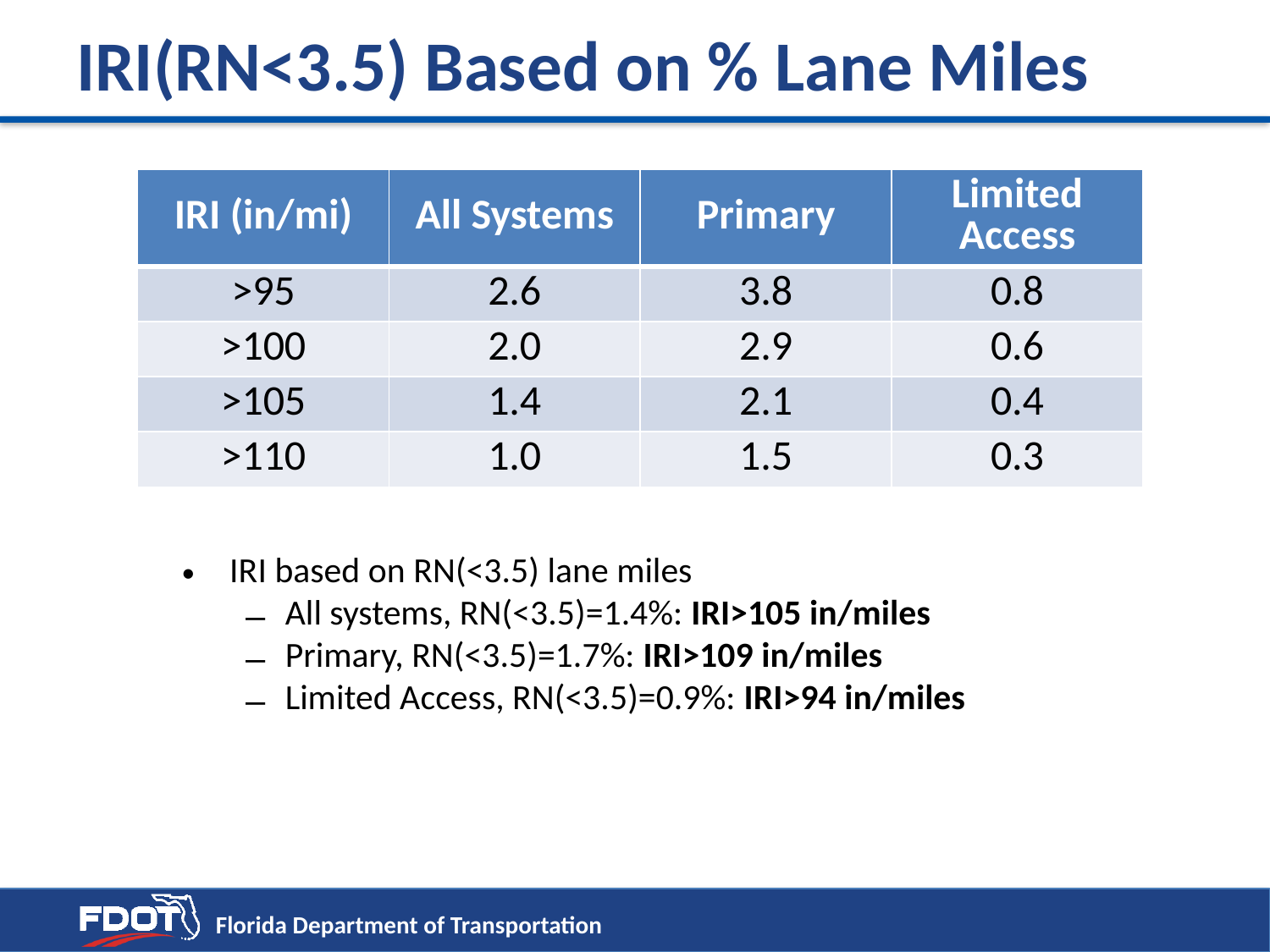

# IRI(RN<3.5) Based on % Lane Miles
| IRI (in/mi) | All Systems | Primary | Limited Access |
| --- | --- | --- | --- |
| >95 | 2.6 | 3.8 | 0.8 |
| >100 | 2.0 | 2.9 | 0.6 |
| >105 | 1.4 | 2.1 | 0.4 |
| >110 | 1.0 | 1.5 | 0.3 |
IRI based on RN(<3.5) lane miles
All systems, RN(<3.5)=1.4%: IRI>105 in/miles
Primary, RN(<3.5)=1.7%: IRI>109 in/miles
Limited Access, RN(<3.5)=0.9%: IRI>94 in/miles